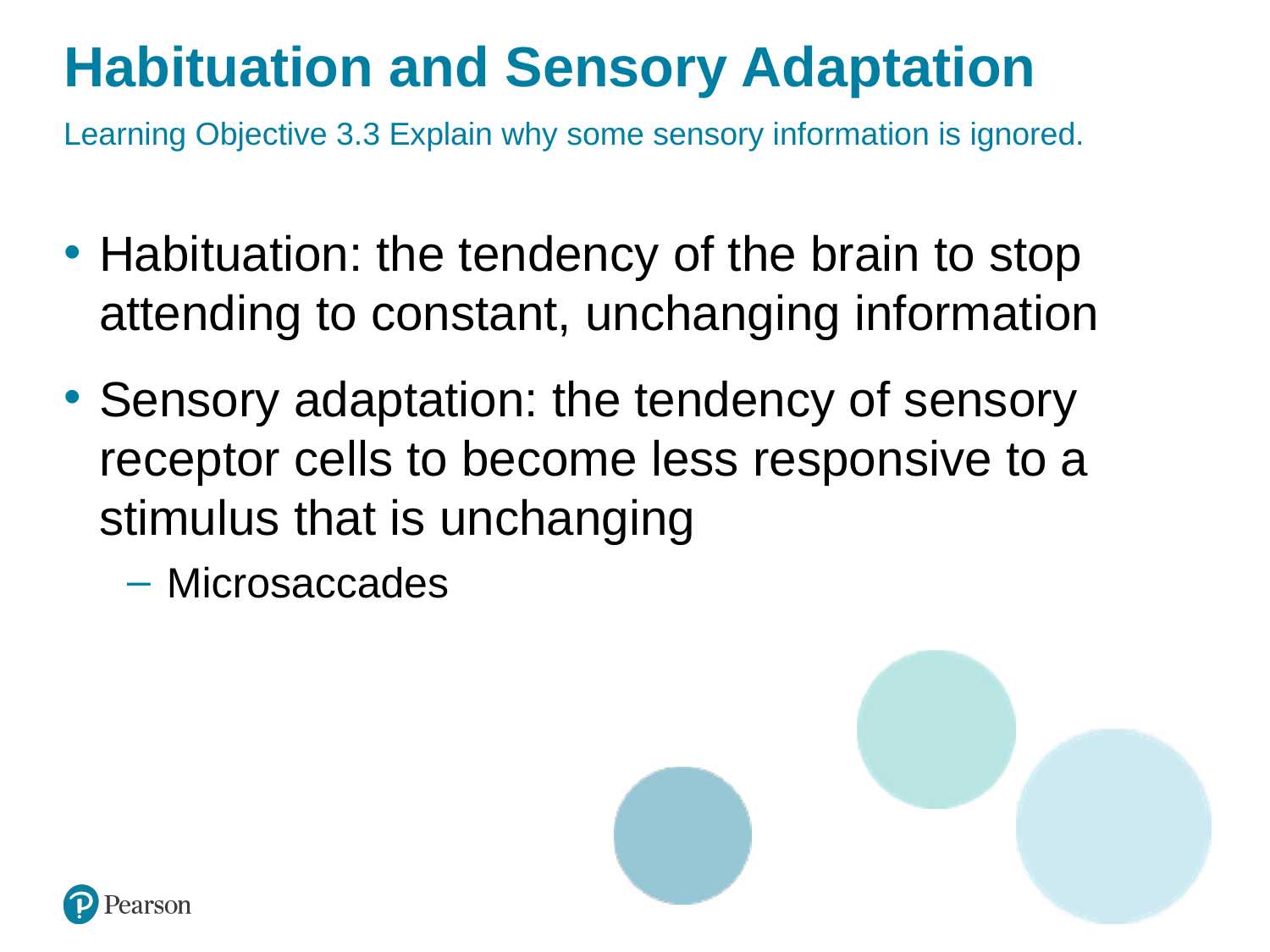

# Habituation and Sensory Adaptation
Learning Objective 3.3 Explain why some sensory information is ignored.
Habituation: the tendency of the brain to stop attending to constant, unchanging information
Sensory adaptation: the tendency of sensory receptor cells to become less responsive to a stimulus that is unchanging
Microsaccades